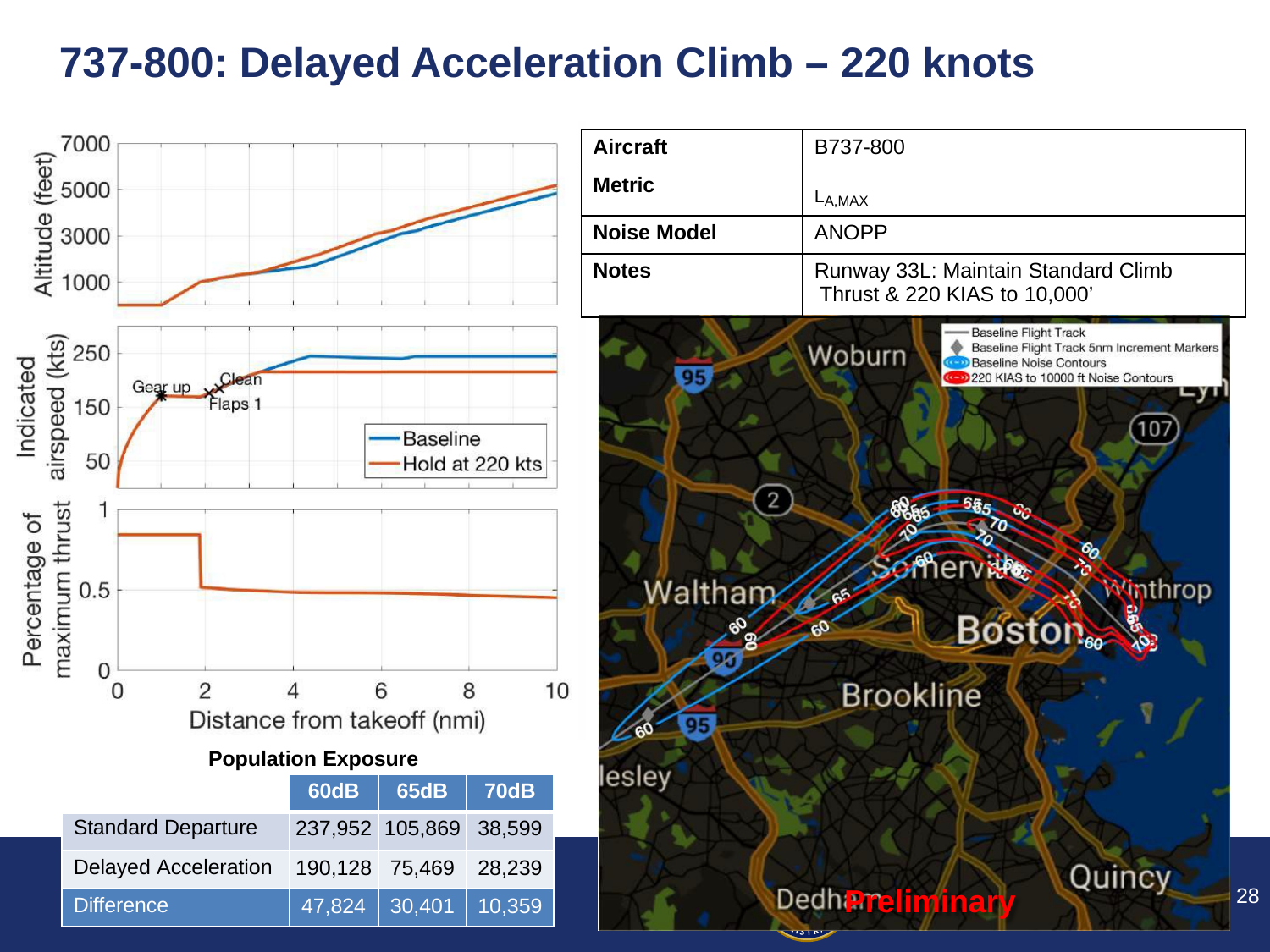

737-800: Delayed Acceleration Climb – 220 knots

| Aircraft | B737-800 |
| --- | --- |
| Metric | LA,MAX |
| Noise Model | ANOPP |
| Notes | Runway 33L: Maintain Standard Climb Thrust & 220 KIAS to 10,000’ |

Population Exposure
|  | 60dB | 65dB | 70dB |
| --- | --- | --- | --- |
| Standard Departure | 237,952 | 105,869 | 38,599 |
| Delayed Acceleration | 190,128 | 75,469 | 28,239 |
| Difference | 47,824 | 30,401 | 10,359 |

28
Preliminary